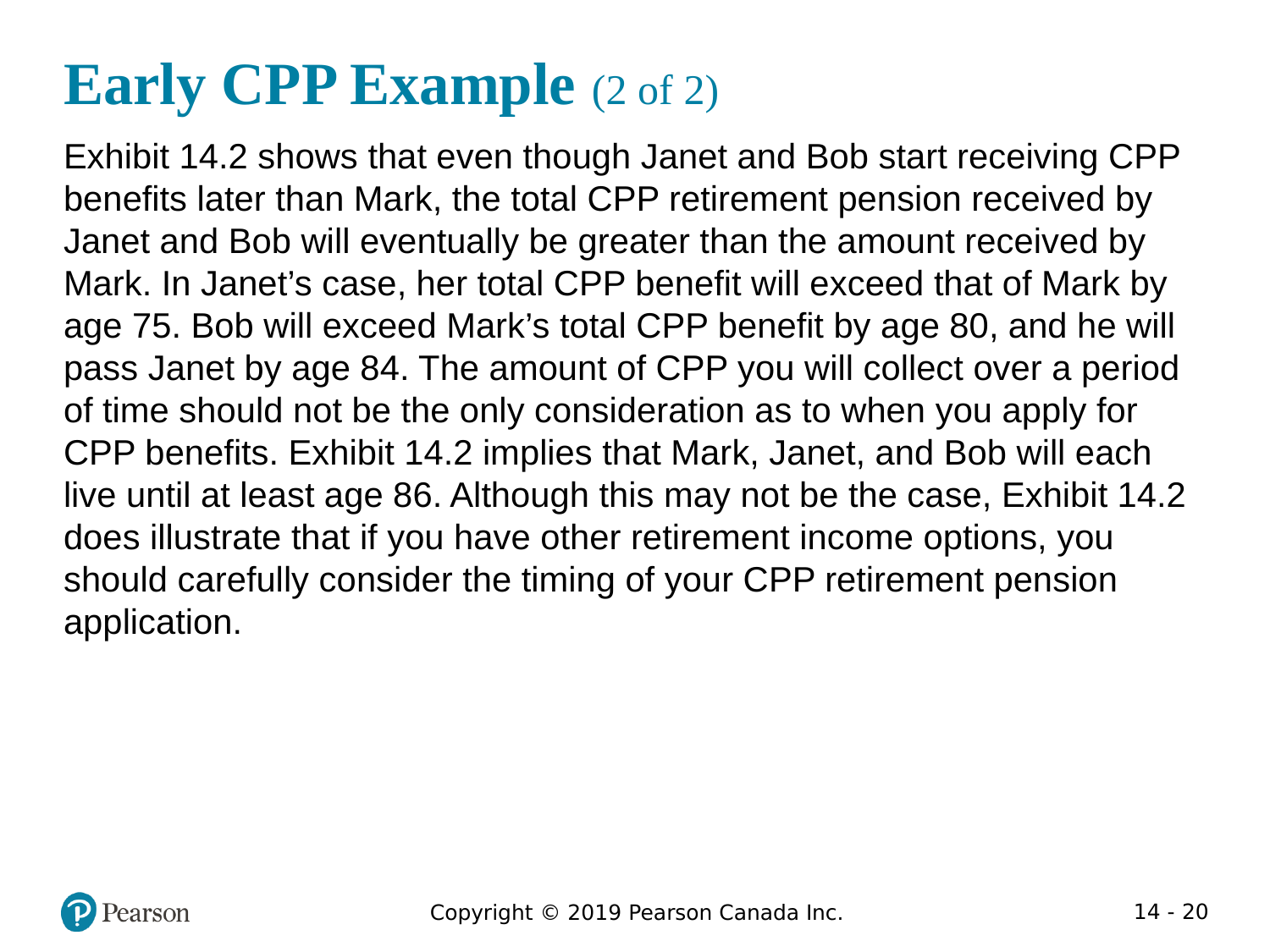

# Early CPP Example (2 of 2)
Exhibit 14.2 shows that even though Janet and Bob start receiving CPP benefits later than Mark, the total CPP retirement pension received by Janet and Bob will eventually be greater than the amount received by Mark. In Janet’s case, her total CPP benefit will exceed that of Mark by age 75. Bob will exceed Mark’s total CPP benefit by age 80, and he will pass Janet by age 84. The amount of CPP you will collect over a period of time should not be the only consideration as to when you apply for CPP benefits. Exhibit 14.2 implies that Mark, Janet, and Bob will each live until at least age 86. Although this may not be the case, Exhibit 14.2 does illustrate that if you have other retirement income options, you should carefully consider the timing of your CPP retirement pension application.